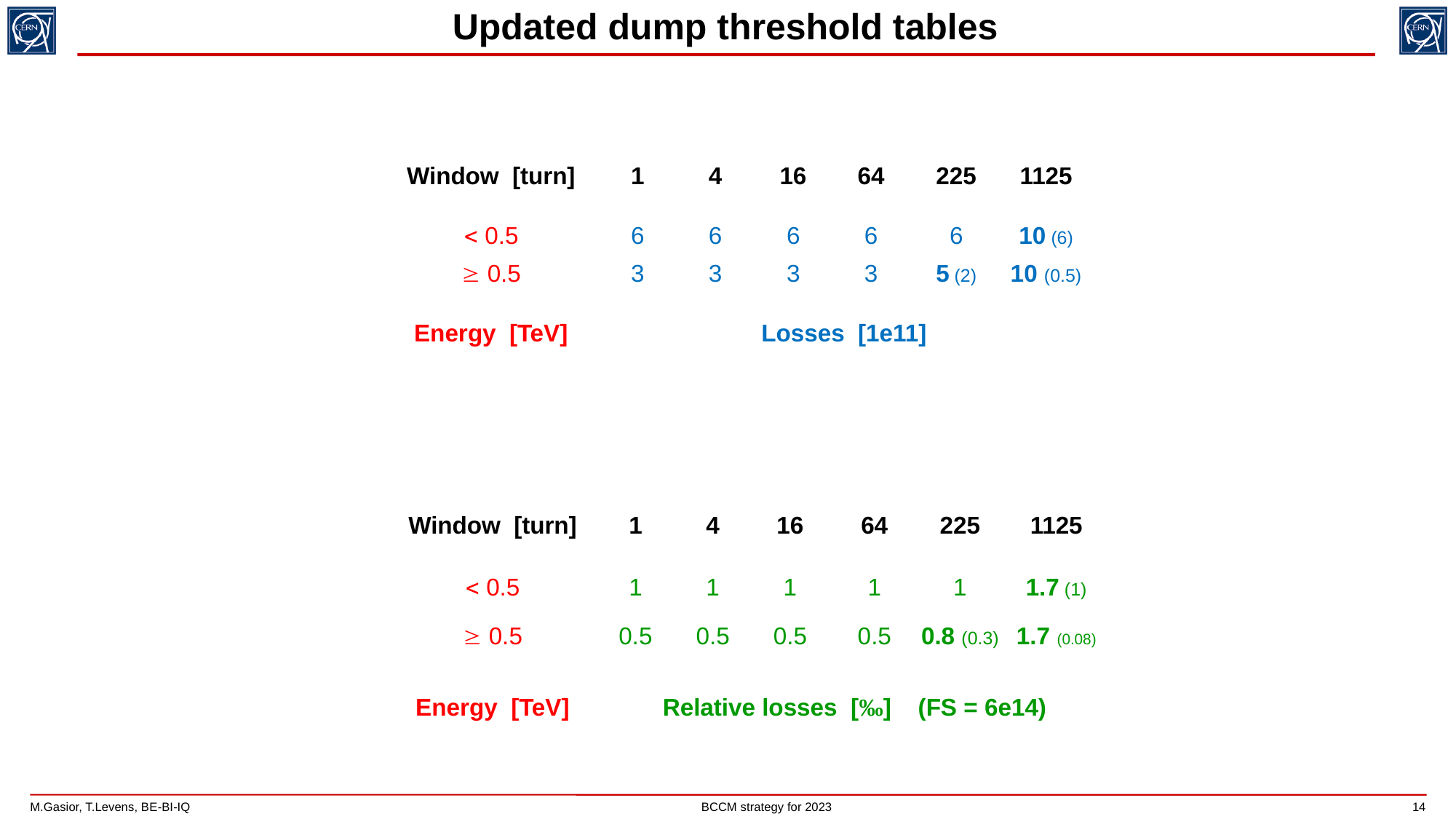

Updated dump threshold tables
| Window [turn] | 1 | 4 | 16 | 64 | 225 | 1125 |
| --- | --- | --- | --- | --- | --- | --- |
|  |  |  |  |  |  |  |
| < 0.5 | 6 | 6 | 6 | 6 | 6 | 10 (6) |
| ≥ 0.5 | 3 | 3 | 3 | 3 | 5 (2) | 10 (0.5) |
|  |  |  |  |  |  |  |
| Energy [TeV] | Losses [1e11] |  |  |  |  |  |
| Window [turn] | 1 | 4 | 16 | 64 | 225 | 1125 |
| --- | --- | --- | --- | --- | --- | --- |
|  |  |  |  |  |  |  |
| < 0.5 | 1 | 1 | 1 | 1 | 1 | 1.7 (1) |
| ≥ 0.5 | 0.5 | 0.5 | 0.5 | 0.5 | 0.8 (0.3) | 1.7 (0.08) |
|  |  |  |  |  |  |  |
| Energy [TeV] | Relative losses [‰] (FS = 6e14) |  |  |  |  |  |
14